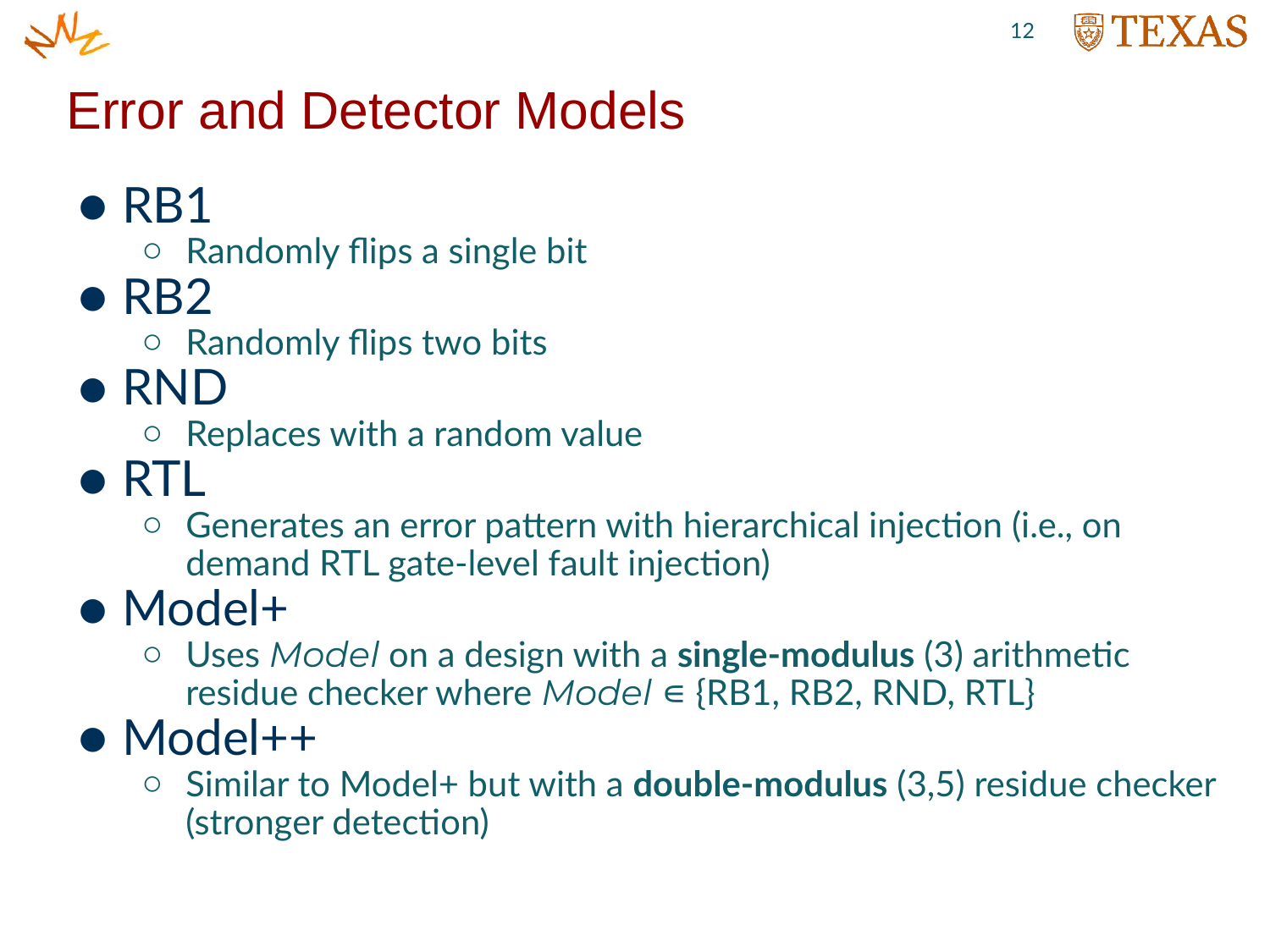

12
Error and Detector Models
RB1
Randomly flips a single bit
RB2
Randomly flips two bits
RND
Replaces with a random value
RTL
Generates an error pattern with hierarchical injection (i.e., on demand RTL gate-level fault injection)
Model+
Uses Model on a design with a single-modulus (3) arithmetic residue checker where Model ∊ {RB1, RB2, RND, RTL}
Model++
Similar to Model+ but with a double-modulus (3,5) residue checker (stronger detection)